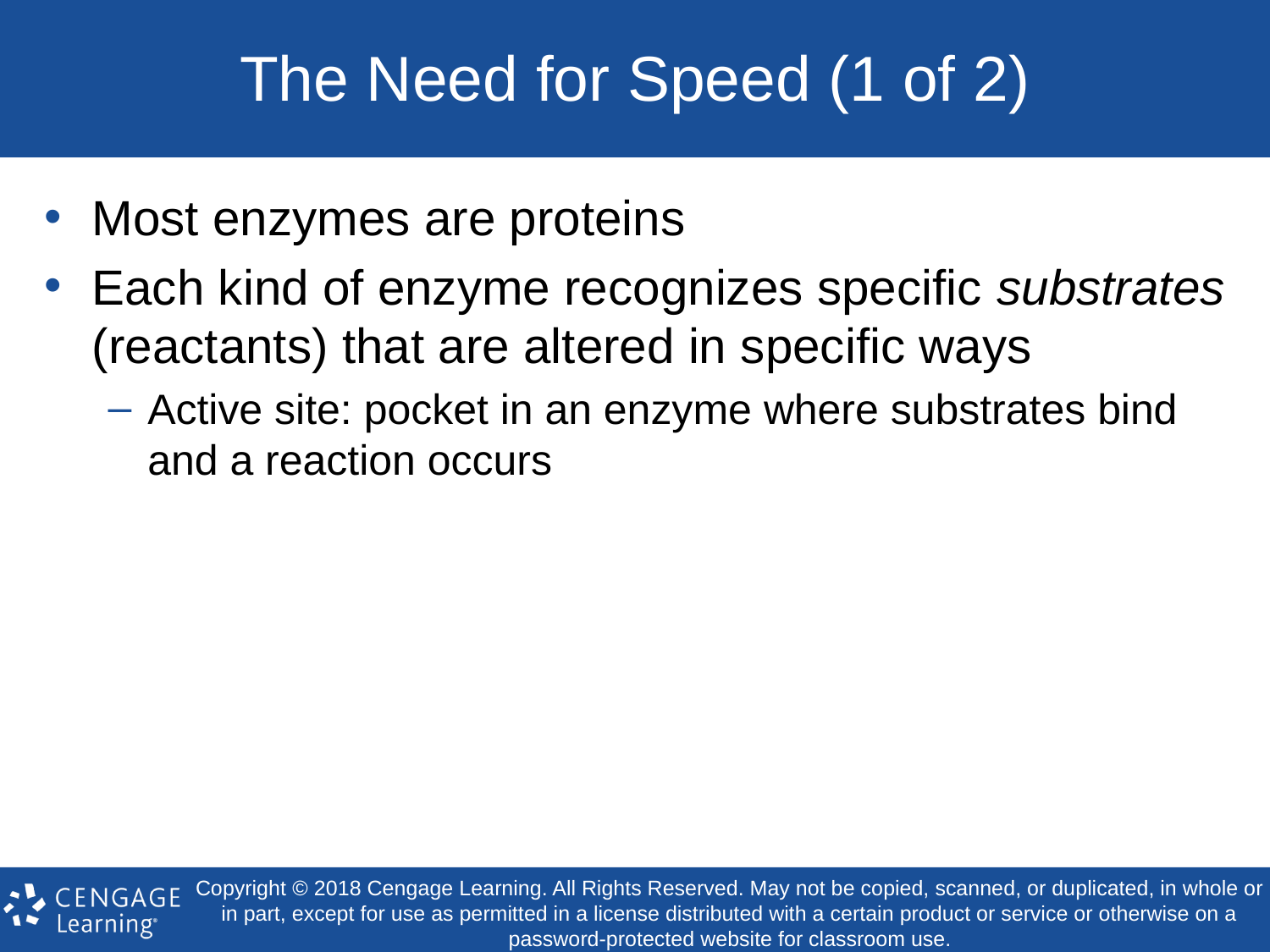

# The Need for Speed (1 of 2)
Most enzymes are proteins
Each kind of enzyme recognizes specific substrates (reactants) that are altered in specific ways
Active site: pocket in an enzyme where substrates bind and a reaction occurs